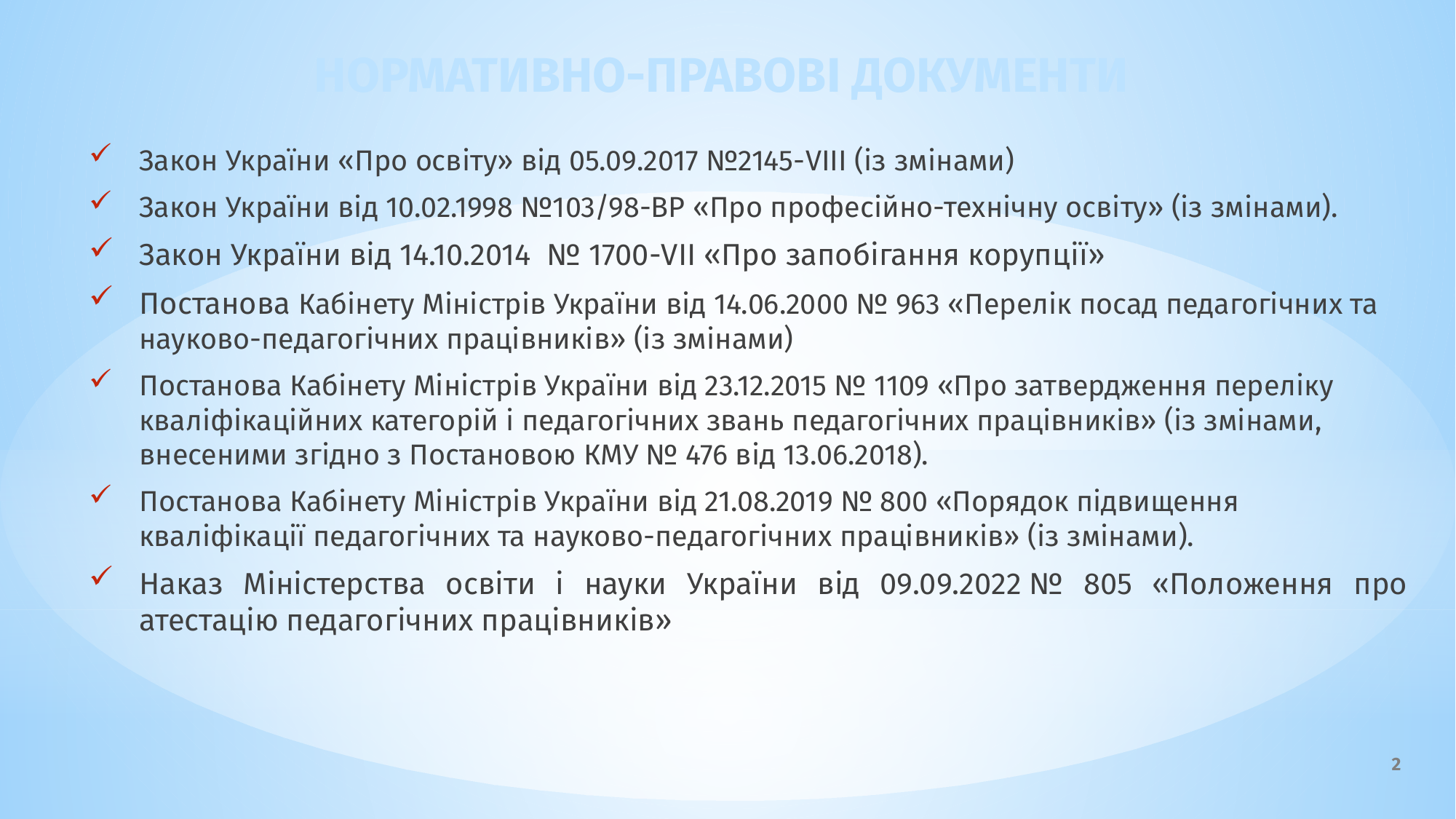

# НОРМАТИВНО-ПРАВОВІ ДОКУМЕНТИ
Закон України «Про освіту» від 05.09.2017 №2145-VIII (із змінами)
Закон України від 10.02.1998 №103/98-ВР «Про професійно-технічну освіту» (із змінами).
Закон України від 14.10.2014  № 1700-VII «Про запобігання корупції»
Постанова Кабінету Міністрів України від 14.06.2000 № 963 «Перелік посад педагогічних та науково-педагогічних працівників» (із змінами)
Постанова Кабінету Міністрів України від 23.12.2015 № 1109 «Про затвердження переліку кваліфікаційних категорій і педагогічних звань педагогічних працівників» (із змінами, внесеними згідно з Постановою КМУ № 476 від 13.06.2018).
Постанова Кабінету Міністрів України від 21.08.2019 № 800 «Порядок підвищення кваліфікації педагогічних та науково-педагогічних працівників» (із змінами).
Наказ Міністерства освіти і науки України від 09.09.2022 № 805 «Положення про атестацію педагогічних працівників»

2